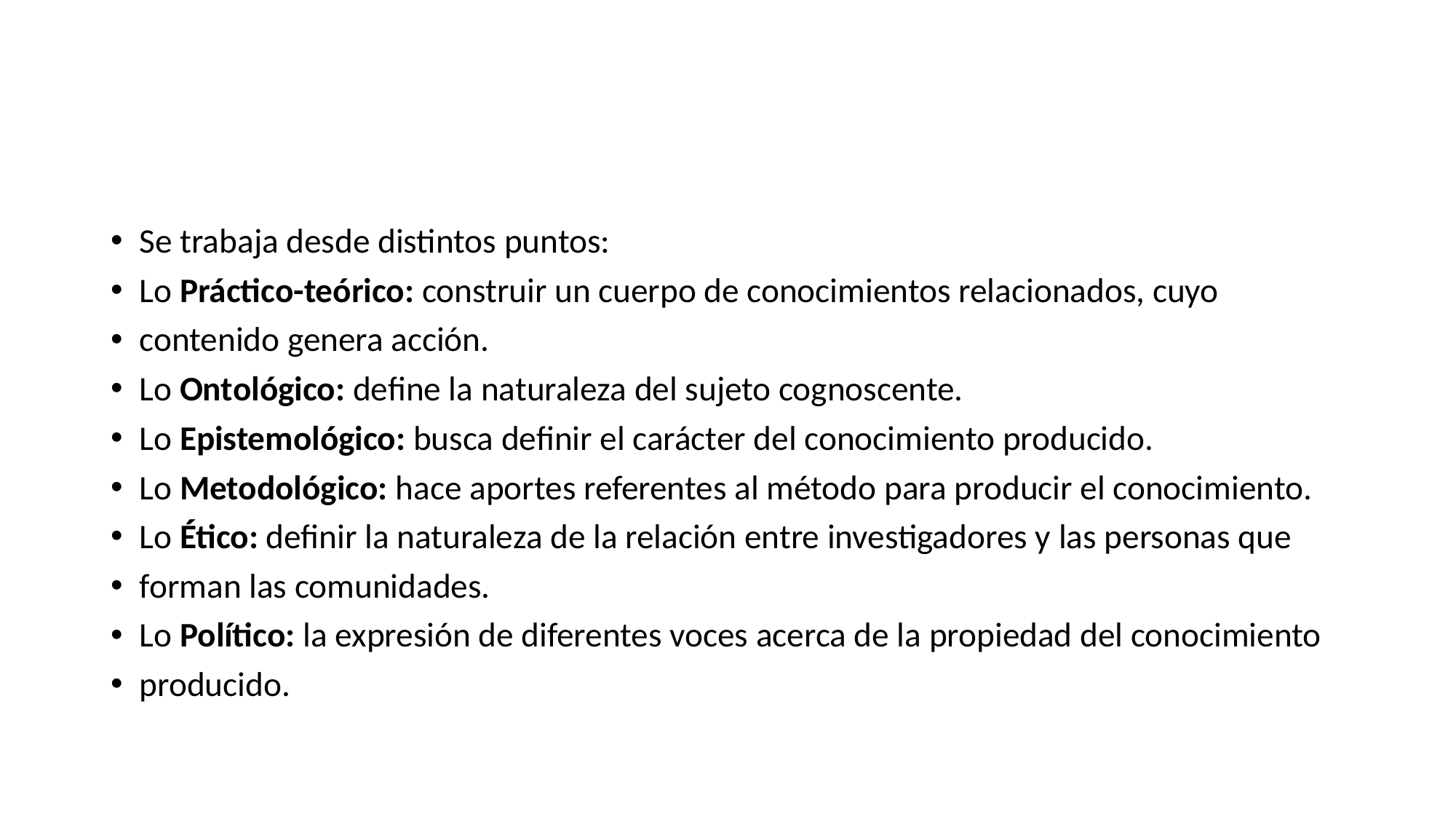

#
Se trabaja desde distintos puntos:
Lo Práctico-teórico: construir un cuerpo de conocimientos relacionados, cuyo
contenido genera acción.
Lo Ontológico: define la naturaleza del sujeto cognoscente.
Lo Epistemológico: busca definir el carácter del conocimiento producido.
Lo Metodológico: hace aportes referentes al método para producir el conocimiento.
Lo Ético: definir la naturaleza de la relación entre investigadores y las personas que
forman las comunidades.
Lo Político: la expresión de diferentes voces acerca de la propiedad del conocimiento
producido.